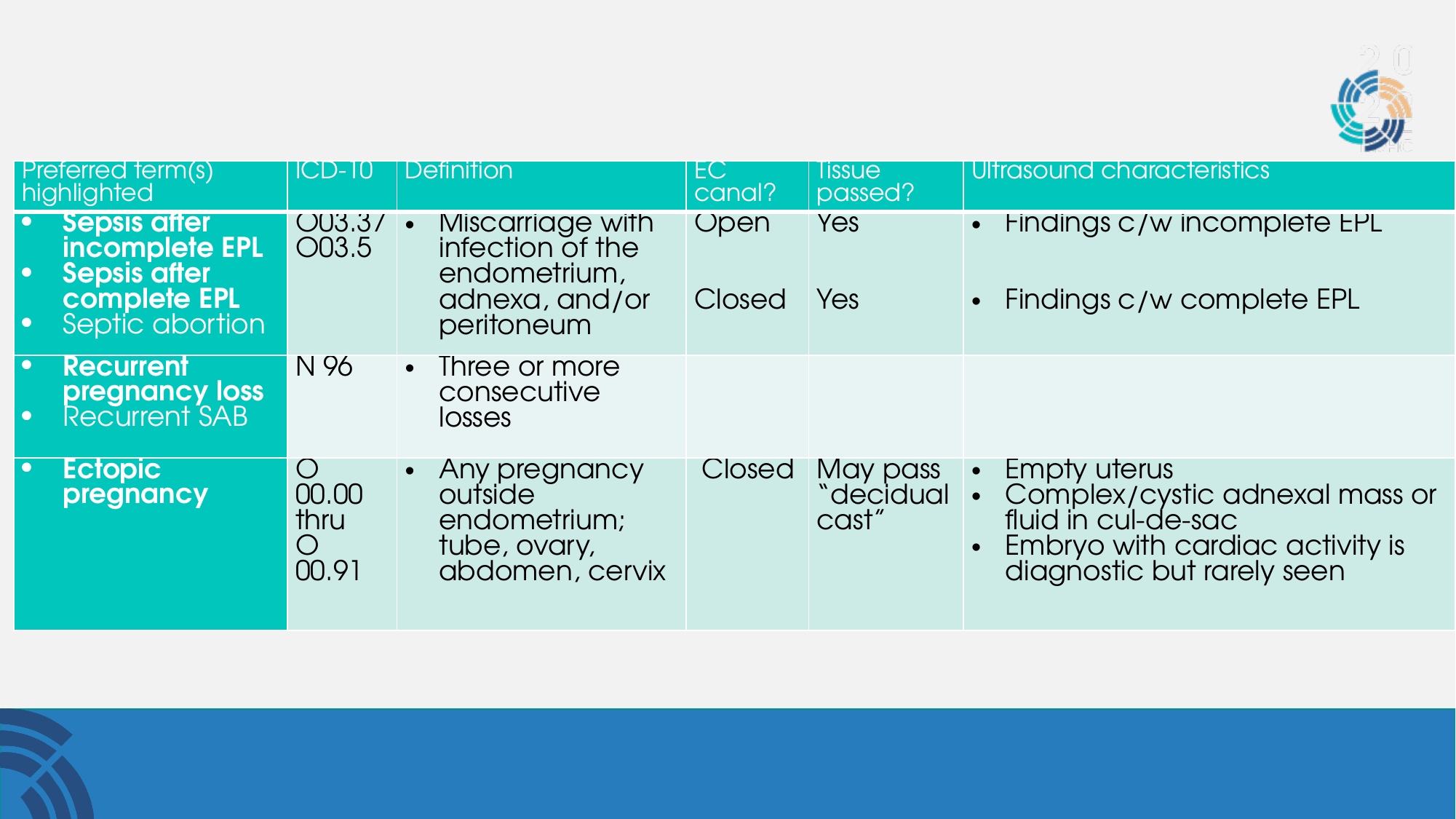

| Preferred term(s) highlighted | ICD-10 | Definition | EC canal? | Tissue passed? | Ultrasound characteristics |
| --- | --- | --- | --- | --- | --- |
| Sepsis after incomplete EPL Sepsis after complete EPL Septic abortion | O03.37 O03.5 | Miscarriage with infection of the endometrium, adnexa, and/or peritoneum | Open Closed | Yes Yes | Findings c/w incomplete EPL Findings c/w complete EPL |
| Recurrent pregnancy loss Recurrent SAB | N 96 | Three or more consecutive losses |  |  |  |
| Ectopic pregnancy | O 00.00 thru O 00.91 | Any pregnancy outside endometrium; tube, ovary, abdomen, cervix | Closed | May pass “decidual cast” | Empty uterus Complex/cystic adnexal mass or fluid in cul-de-sac Embryo with cardiac activity is diagnostic but rarely seen |